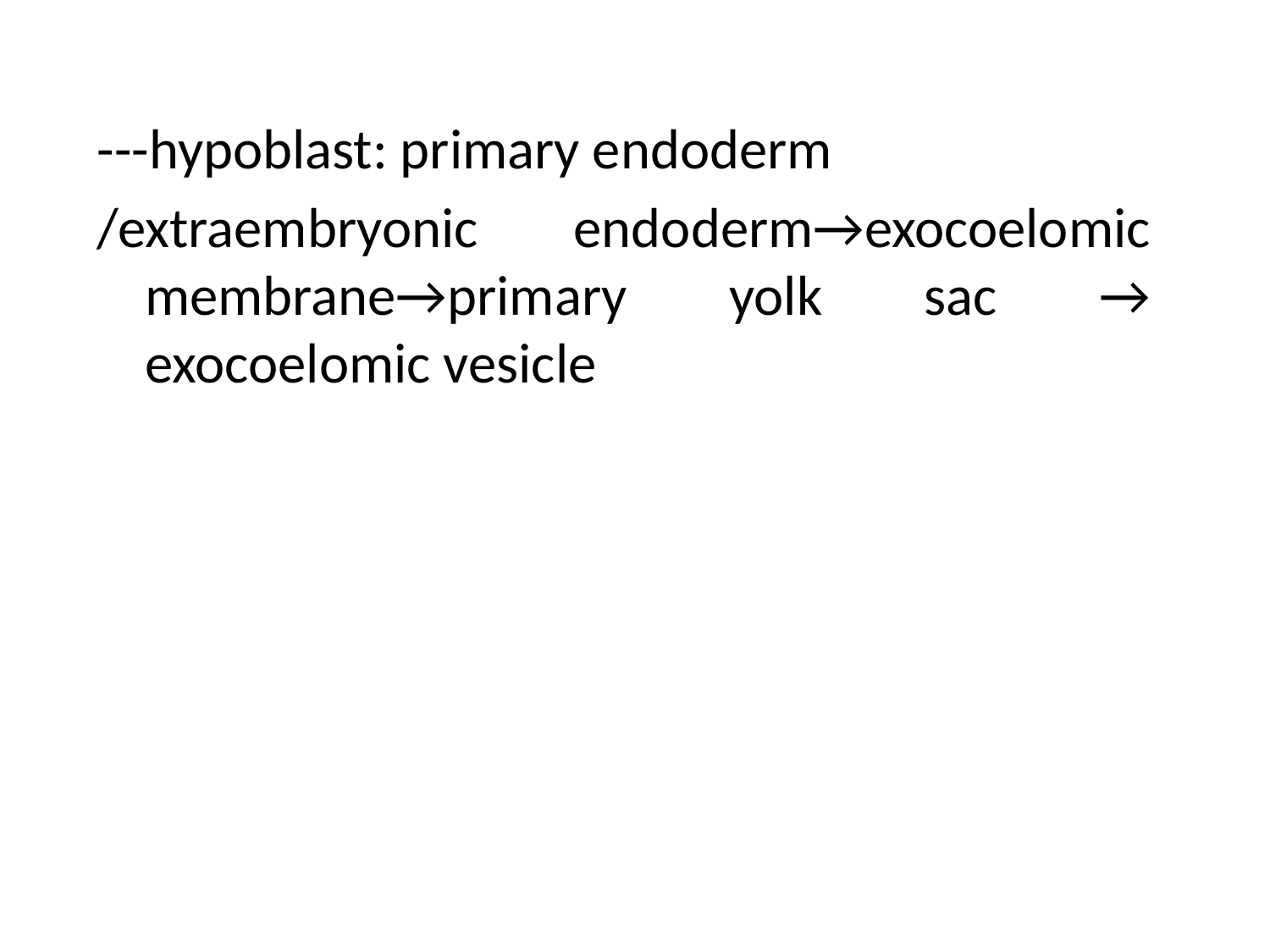

---hypoblast: primary endoderm
/extraembryonic endoderm→exocoelomic membrane→primary yolk sac → exocoelomic vesicle